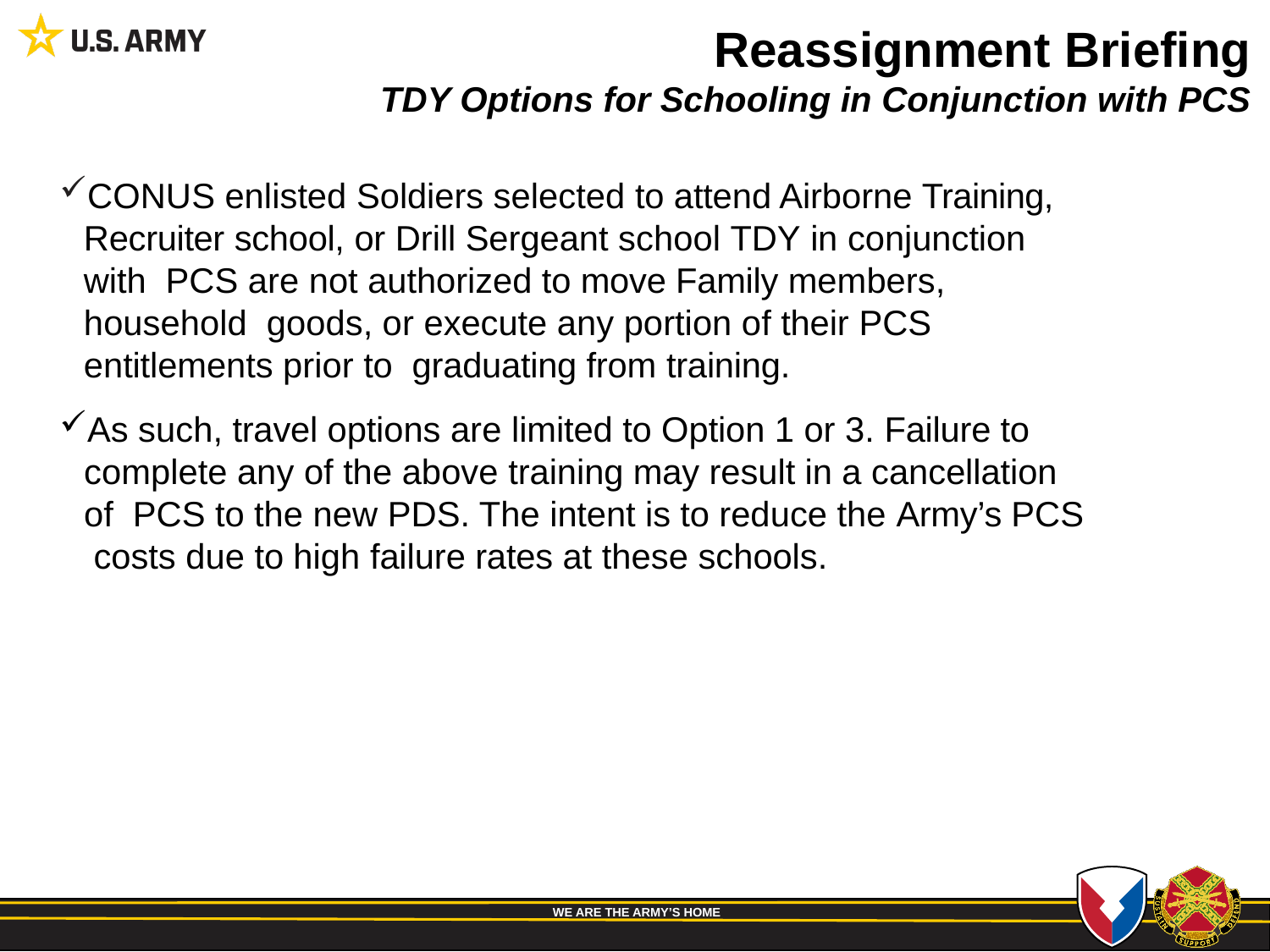

Reassignment Briefing
TDY Options for Schooling in Conjunction with PCS
CONUS enlisted Soldiers selected to attend Airborne Training,  Recruiter school, or Drill Sergeant school TDY in conjunction with  PCS are not authorized to move Family members, household  goods, or execute any portion of their PCS entitlements prior to  graduating from training.
As such, travel options are limited to Option 1 or 3. Failure to  complete any of the above training may result in a cancellation of  PCS to the new PDS. The intent is to reduce the Army’s PCS  costs due to high failure rates at these schools.